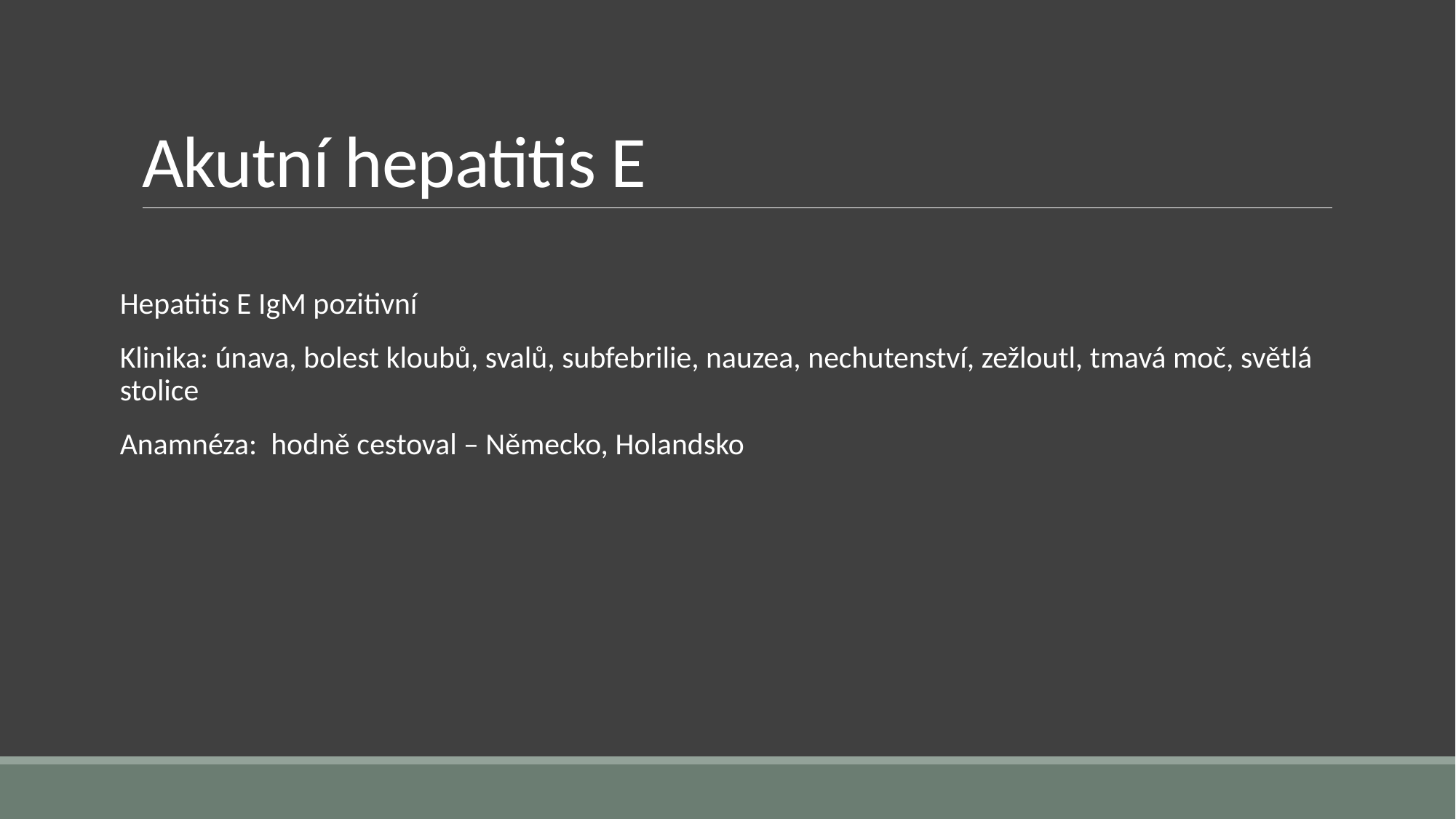

# Akutní hepatitis E
Hepatitis E IgM pozitivní
Klinika: únava, bolest kloubů, svalů, subfebrilie, nauzea, nechutenství, zežloutl, tmavá moč, světlá stolice
Anamnéza:  hodně cestoval – Německo, Holandsko